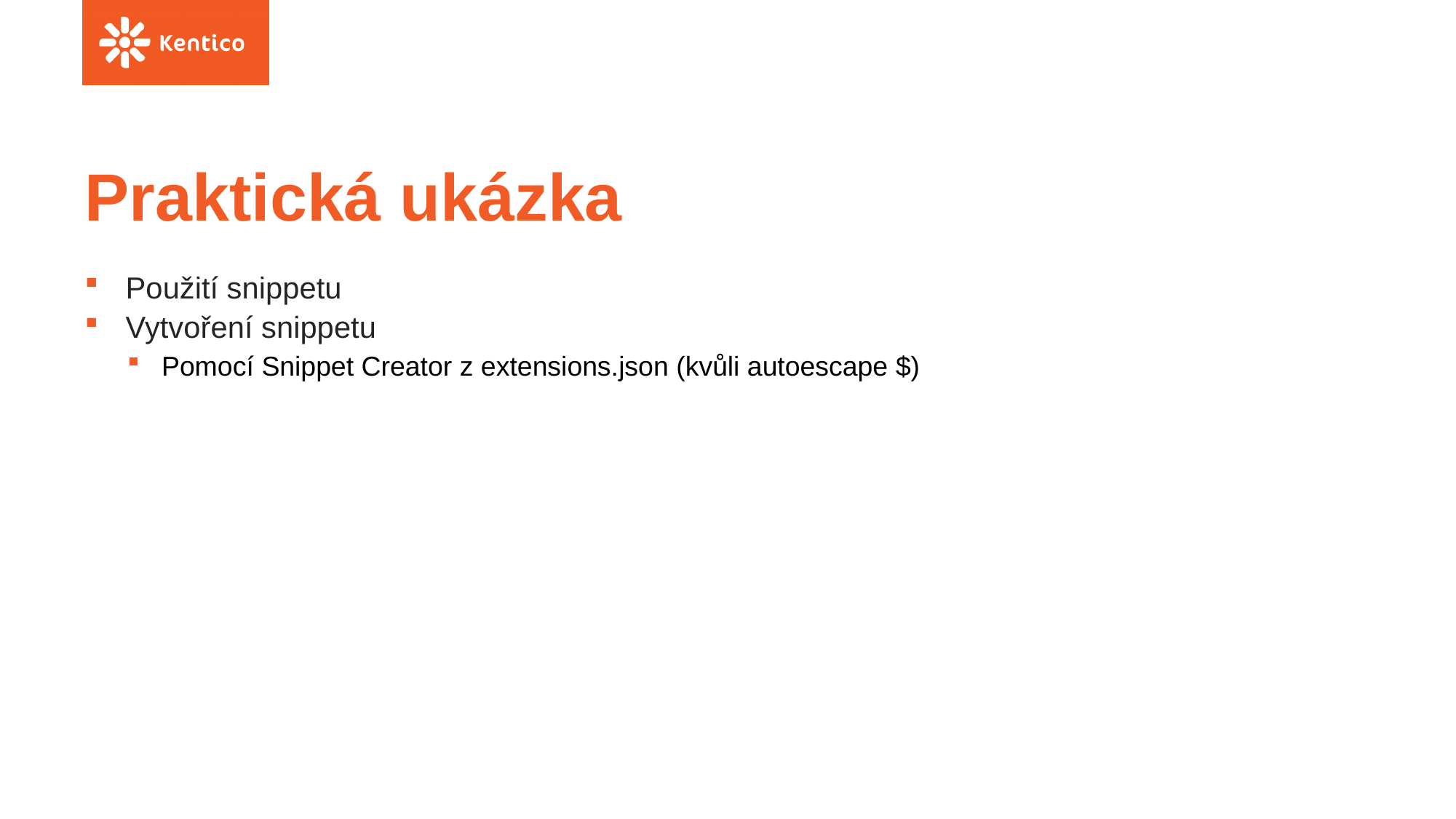

# Praktická ukázka
Použití snippetu
Vytvoření snippetu
Pomocí Snippet Creator z extensions.json (kvůli autoescape $)